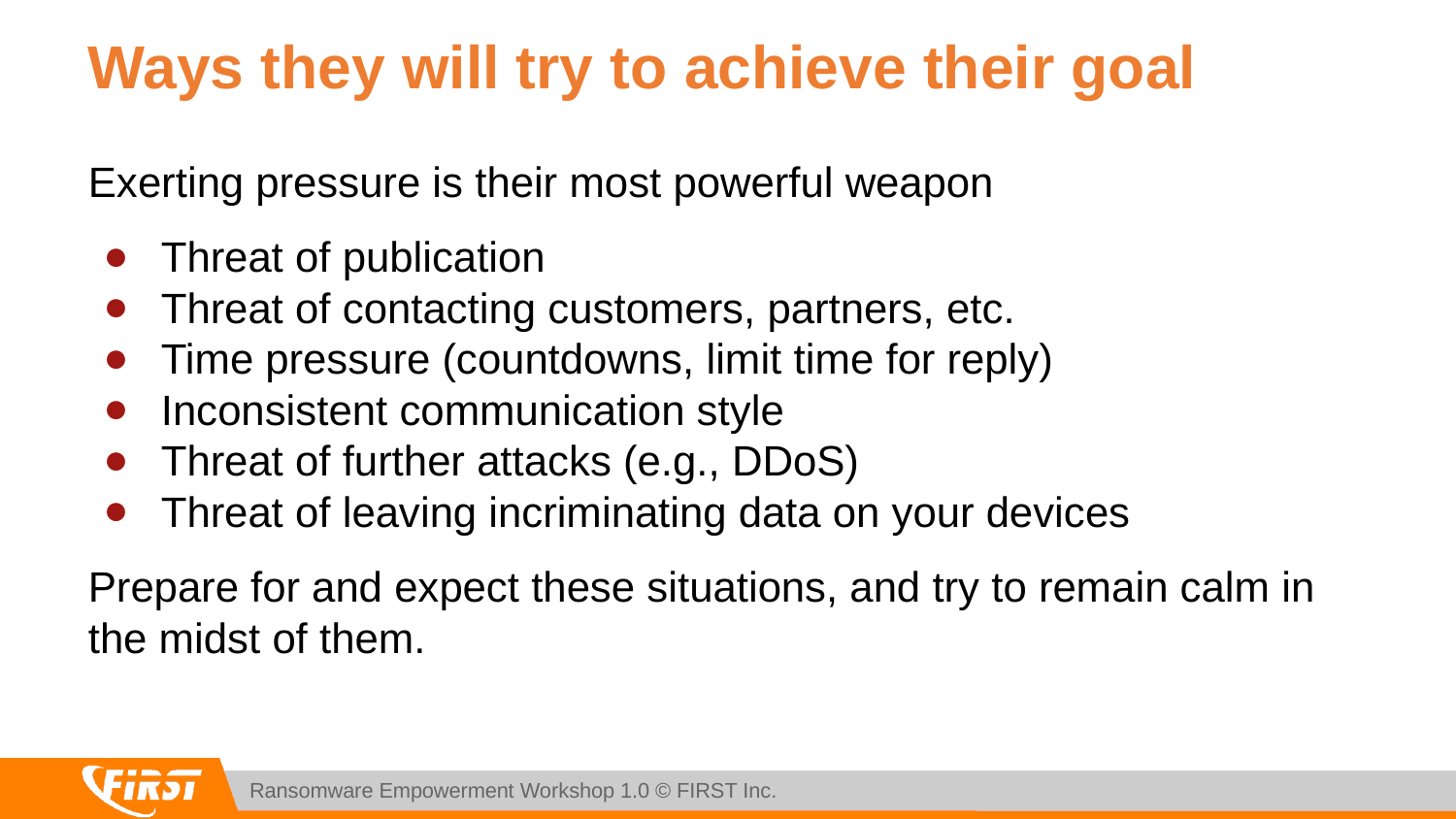

# Ways they will try to achieve their goal
Exerting pressure is their most powerful weapon
Threat of publication
Threat of contacting customers, partners, etc.
Time pressure (countdowns, limit time for reply)
Inconsistent communication style
Threat of further attacks (e.g., DDoS)
Threat of leaving incriminating data on your devices
Prepare for and expect these situations, and try to remain calm in the midst of them.